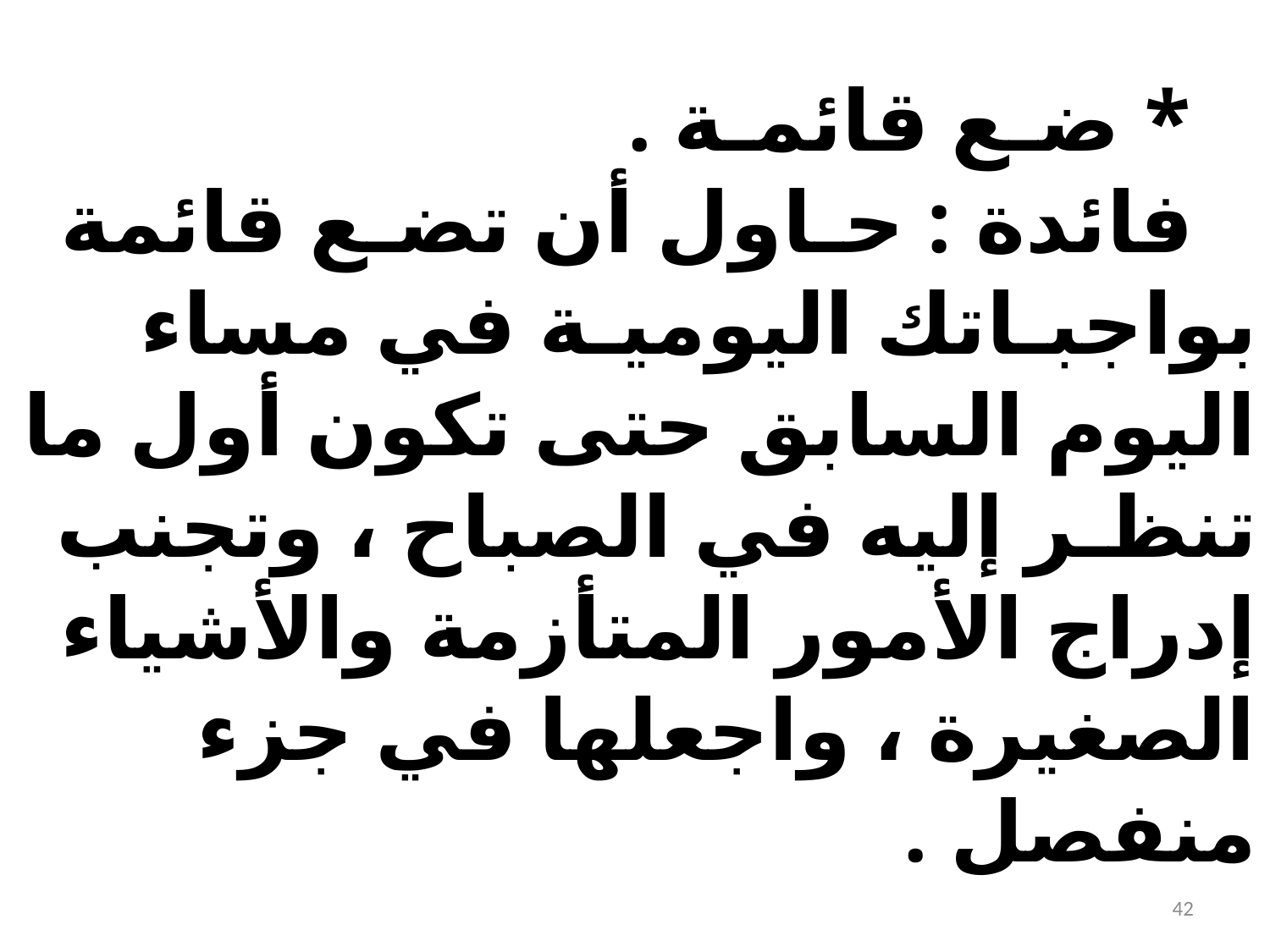

* ضـع قائمـة .
فائدة : حـاول أن تضـع قائمة بواجبـاتك اليوميـة في مساء اليوم السابق حتى تكون أول ما تنظـر إليه في الصباح ، وتجنب إدراج الأمور المتأزمة والأشياء الصغيرة ، واجعلها في جزء منفصل .
42